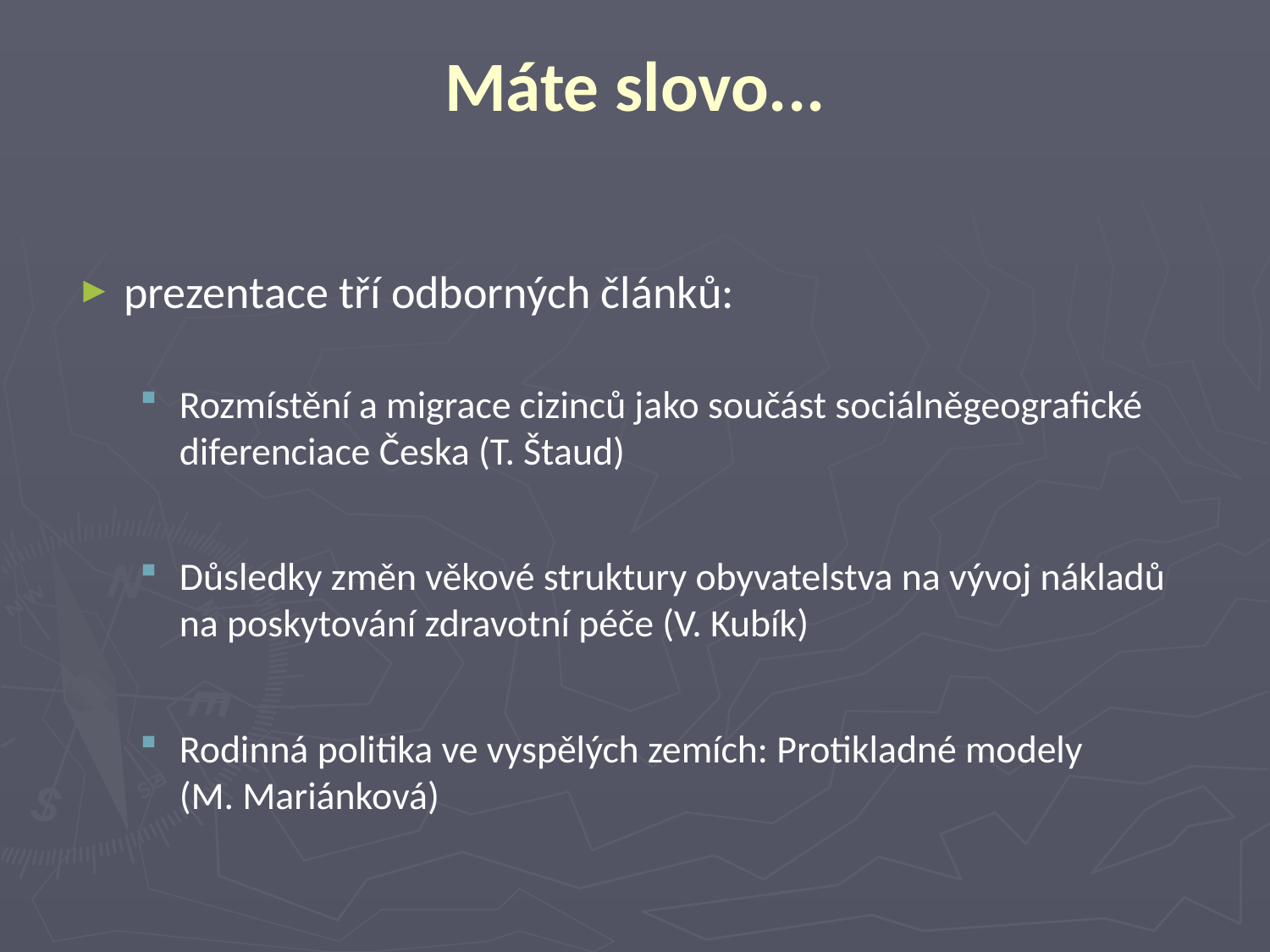

# Máte slovo...
prezentace tří odborných článků:

Rozmístění a migrace cizinců jako součást sociálněgeografické diferenciace Česka (T. Štaud)

Důsledky změn věkové struktury obyvatelstva na vývoj nákladů na poskytování zdravotní péče (V. Kubík)

Rodinná politika ve vyspělých zemích: Protikladné modely (M. Mariánková)